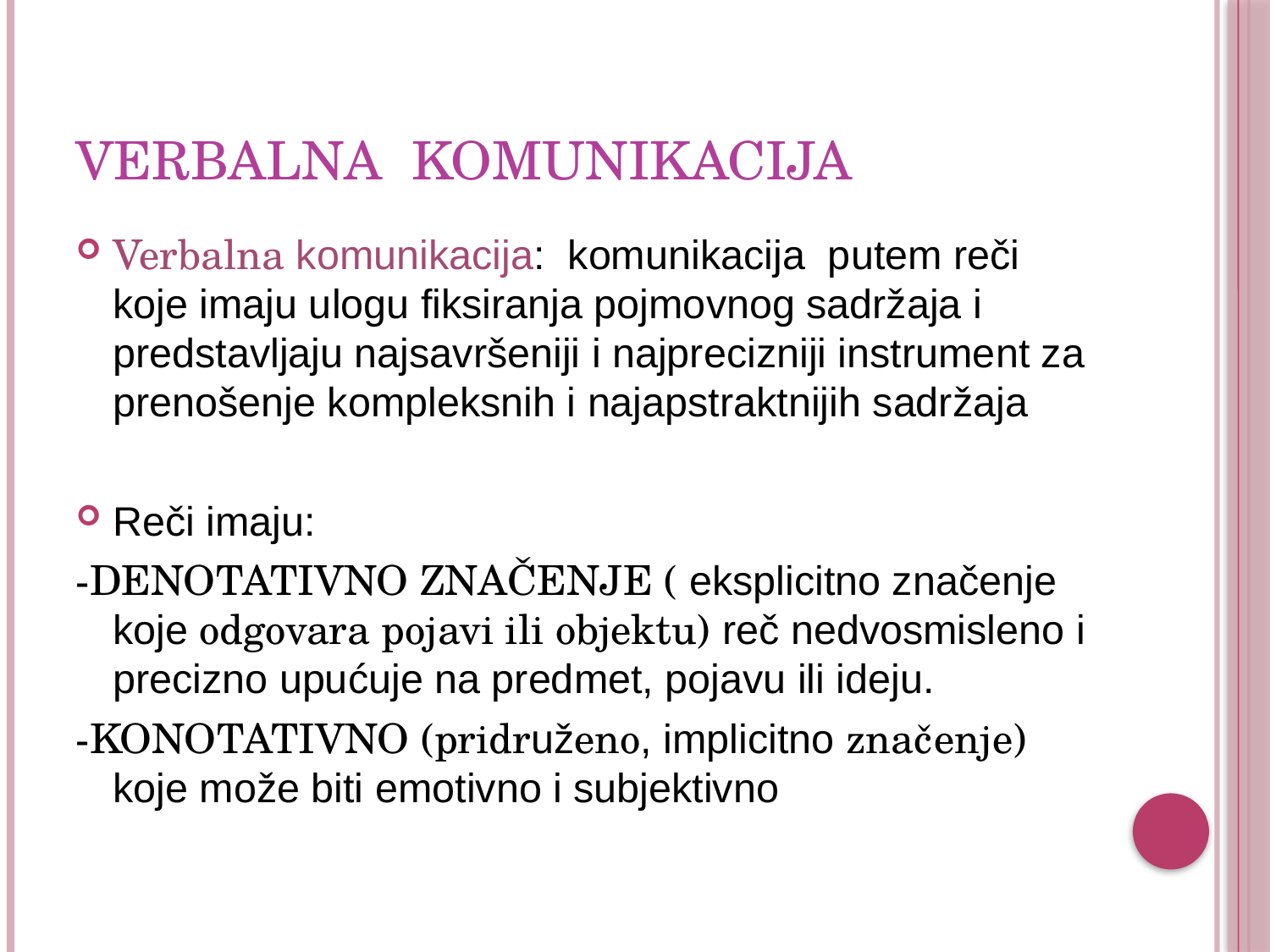

# VERBALNA  KOMUNIKACIJA
Verbalna komunikacija:  komunikacija  putem reči koje imaju ulogu fiksiranja pojmovnog sadržaja i predstavljaju najsavršeniji i najprecizniji instrument za prenošenje kompleksnih i najapstraktnijih sadržaja

Reči imaju:
-DENOTATIVNO ZNAČENJE ( eksplicitno značenje koje odgovara pojavi ili objektu) reč nedvosmisleno i precizno upućuje na predmet, pojavu ili ideju.
-KONOTATIVNO (pridruženo, implicitno značenje) koje može biti emotivno i subjektivno